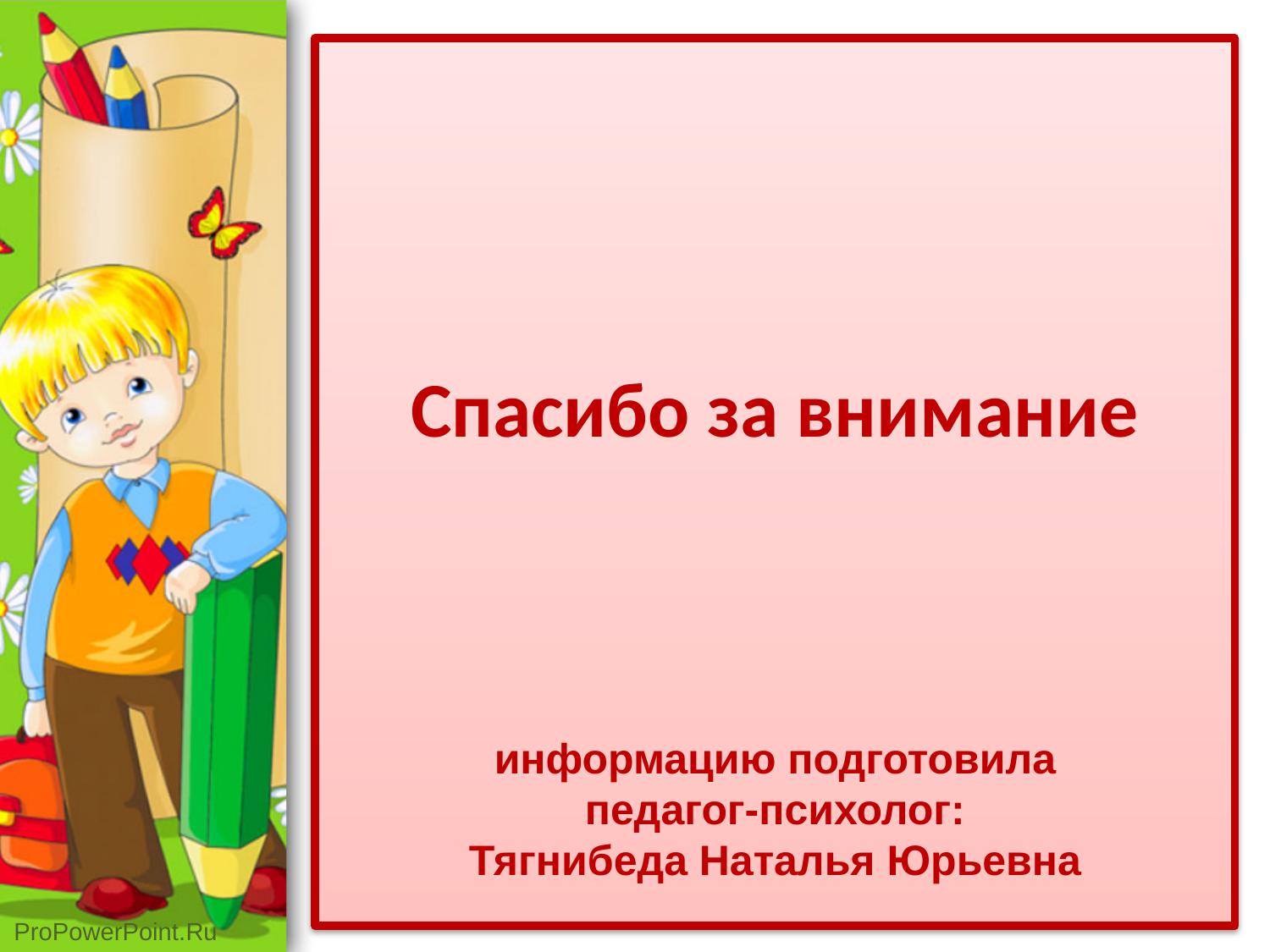

# Спасибо за внимание информацию подготовила педагог-психолог: Тягнибеда Наталья Юрьевна